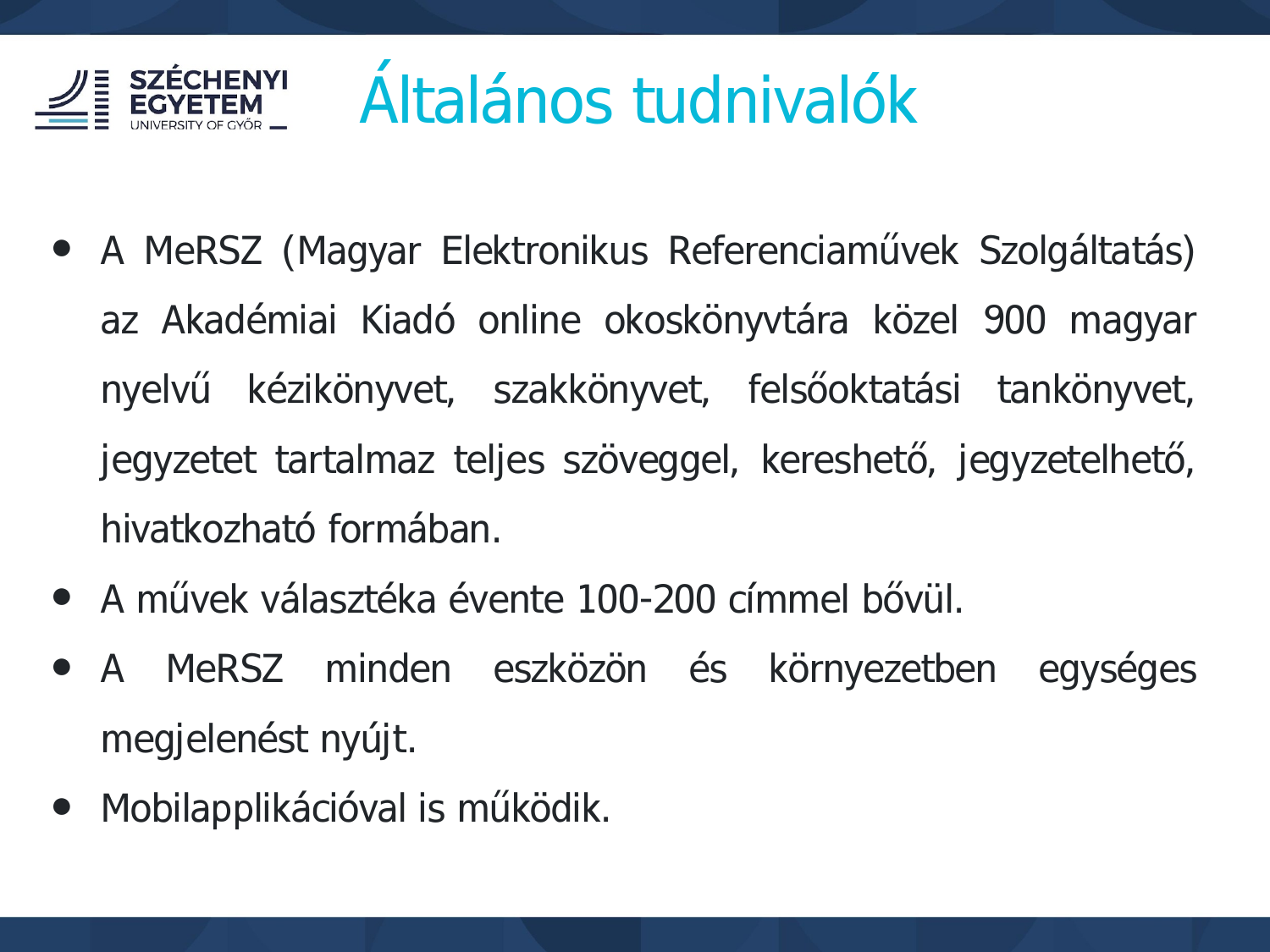

Általános tudnivalók
A MeRSZ (Magyar Elektronikus Referenciaművek Szolgáltatás) az Akadémiai Kiadó online okoskönyvtára közel 900 magyar nyelvű kézikönyvet, szakkönyvet, felsőoktatási tankönyvet, jegyzetet tartalmaz teljes szöveggel, kereshető, jegyzetelhető, hivatkozható formában.
A művek választéka évente 100-200 címmel bővül.
A MeRSZ minden eszközön és környezetben egységes megjelenést nyújt.
Mobilapplikációval is működik.